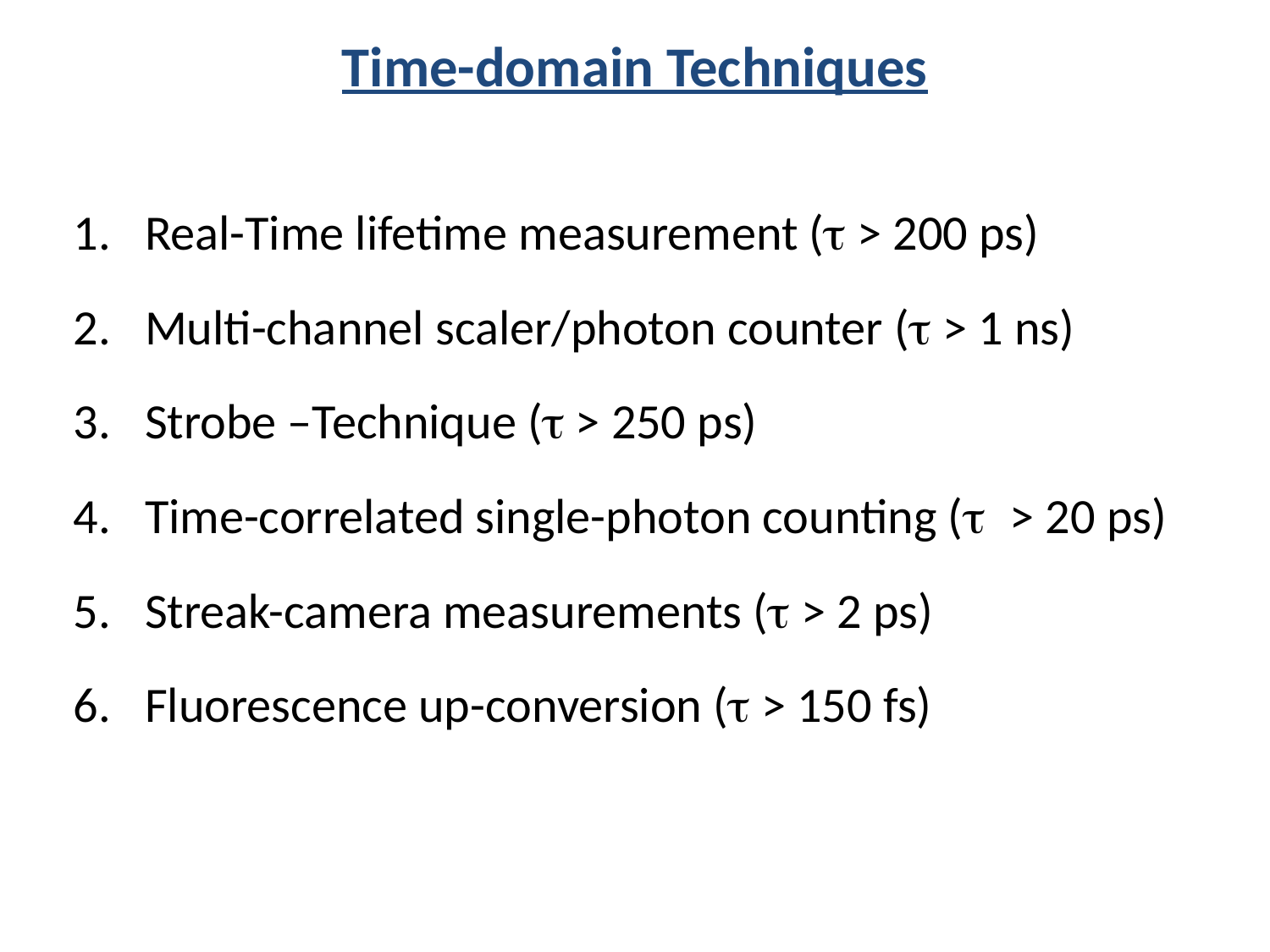

Time-domain Techniques
Real-Time lifetime measurement (τ > 200 ps)
Multi-channel scaler/photon counter (τ > 1 ns)
Strobe –Technique (τ > 250 ps)
Time-correlated single-photon counting (τ > 20 ps)
Streak-camera measurements (τ > 2 ps)
Fluorescence up-conversion (τ > 150 fs)